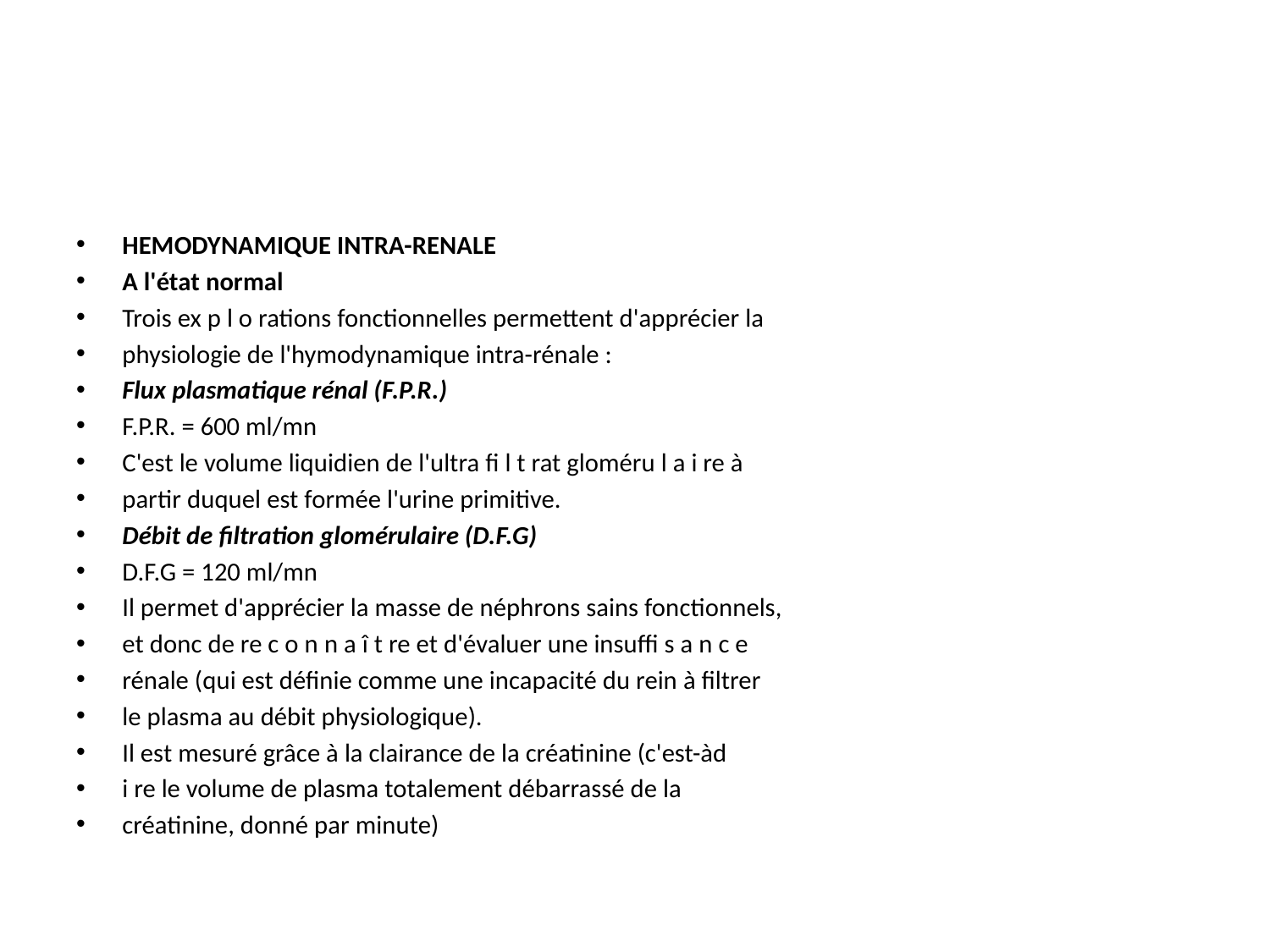

#
HEMODYNAMIQUE INTRA-RENALE
A l'état normal
Trois ex p l o rations fonctionnelles permettent d'apprécier la
physiologie de l'hymodynamique intra-rénale :
Flux plasmatique rénal (F.P.R.)
F.P.R. = 600 ml/mn
C'est le volume liquidien de l'ultra fi l t rat gloméru l a i re à
partir duquel est formée l'urine primitive.
Débit de filtration glomérulaire (D.F.G)
D.F.G = 120 ml/mn
Il permet d'apprécier la masse de néphrons sains fonctionnels,
et donc de re c o n n a î t re et d'évaluer une insuffi s a n c e
rénale (qui est définie comme une incapacité du rein à filtrer
le plasma au débit physiologique).
Il est mesuré grâce à la clairance de la créatinine (c'est-àd
i re le volume de plasma totalement débarrassé de la
créatinine, donné par minute)